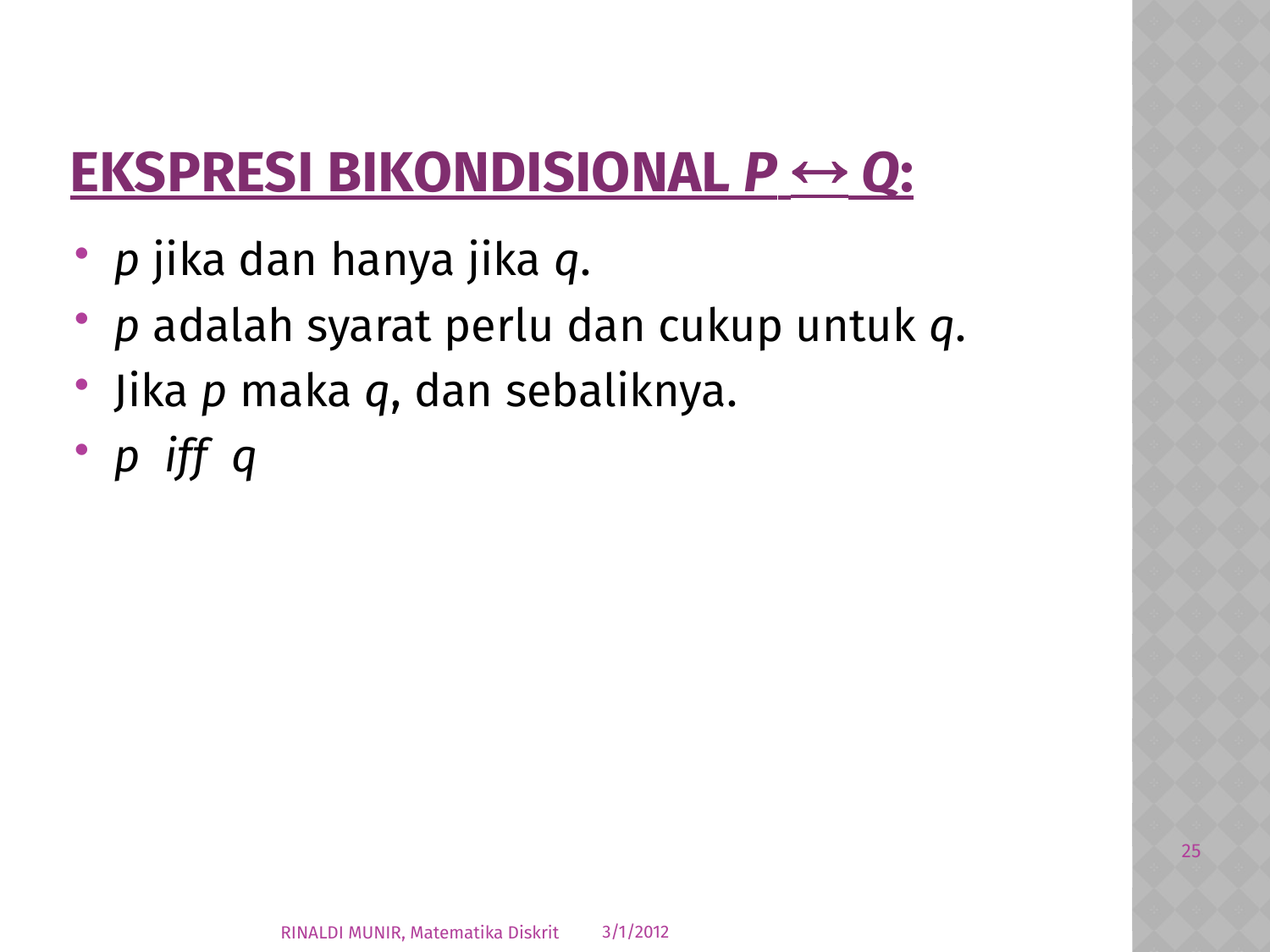

# Ekspresi bikondisional p ↔ q:
p jika dan hanya jika q.
p adalah syarat perlu dan cukup untuk q.
Jika p maka q, dan sebaliknya.
p  iff  q

25
RINALDI MUNIR, Matematika Diskrit
3/1/2012